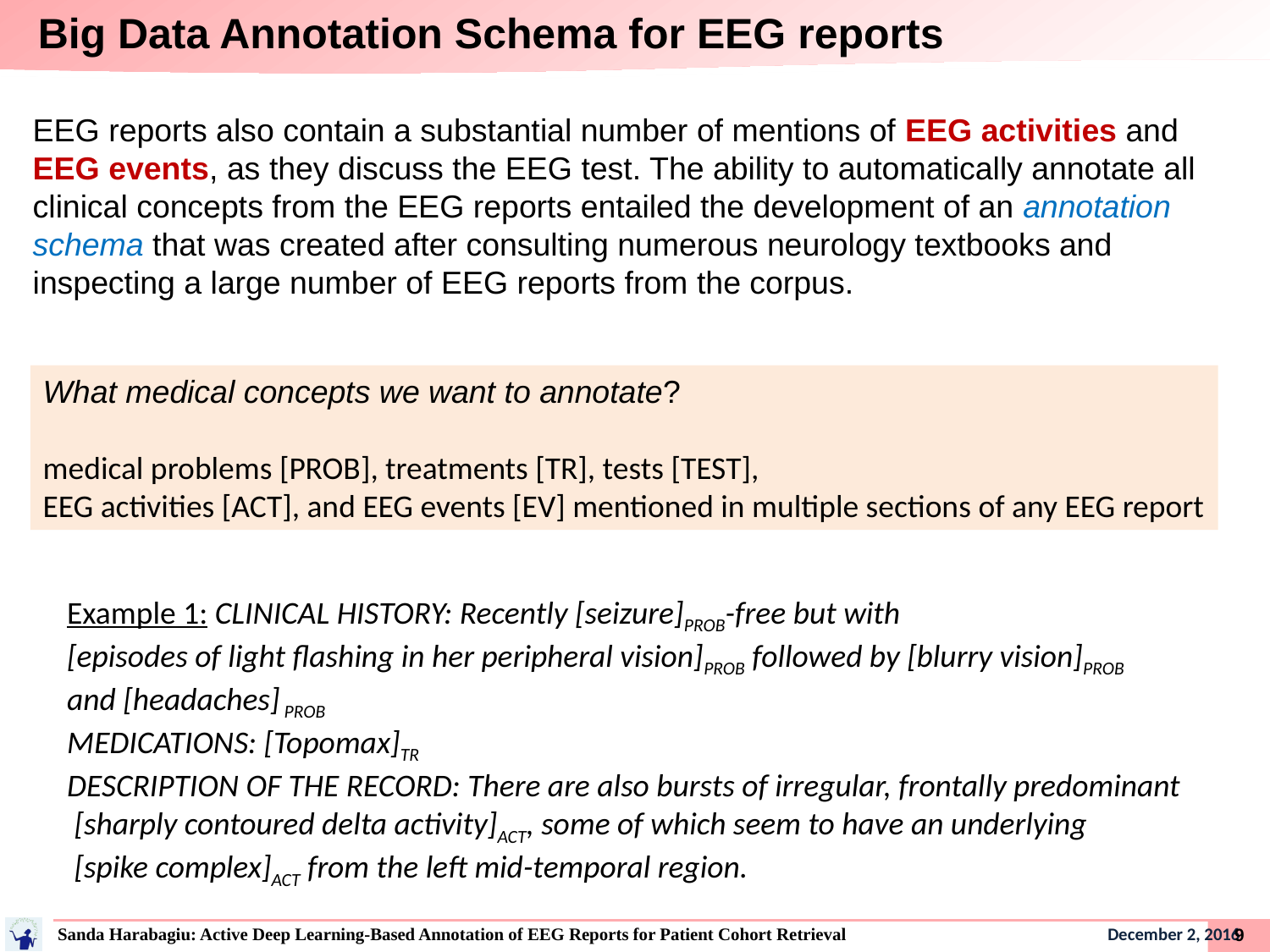

Big Data Annotation Schema for EEG reports
EEG reports also contain a substantial number of mentions of EEG activities and EEG events, as they discuss the EEG test. The ability to automatically annotate all clinical concepts from the EEG reports entailed the development of an annotation schema that was created after consulting numerous neurology textbooks and inspecting a large number of EEG reports from the corpus.
What medical concepts we want to annotate?

medical problems [PROB], treatments [TR], tests [TEST],
EEG activities [ACT], and EEG events [EV] mentioned in multiple sections of any EEG report
Example 1: CLINICAL HISTORY: Recently [seizure]PROB-free but with
[episodes of light flashing in her peripheral vision]PROB followed by [blurry vision]PROB
and [headaches] PROB
MEDICATIONS: [Topomax]TR
DESCRIPTION OF THE RECORD: There are also bursts of irregular, frontally predominant
 [sharply contoured delta activity]ACT, some of which seem to have an underlying
 [spike complex]ACT from the left mid-temporal region.